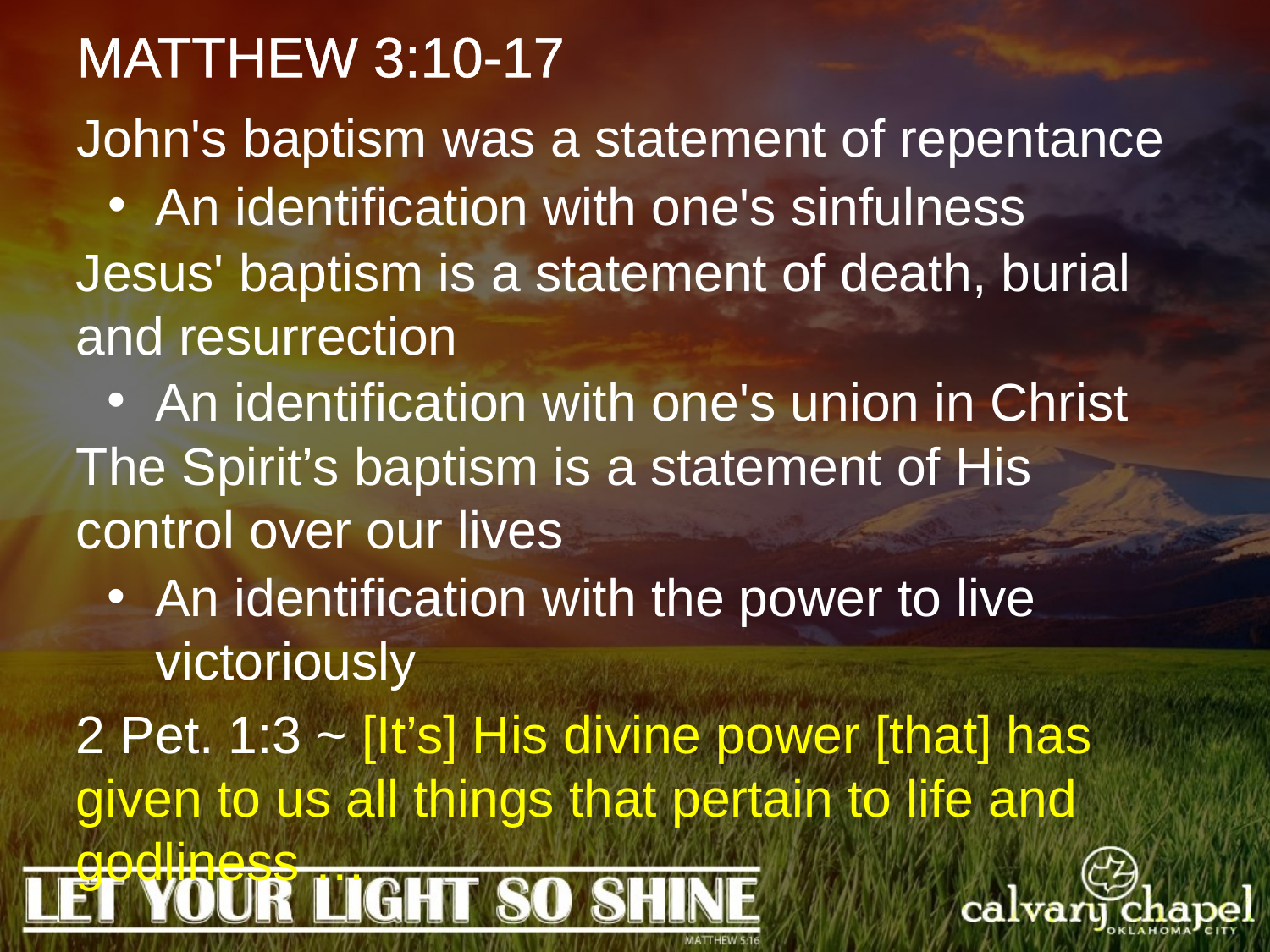

MATTHEW 3:10-17
John's baptism was a statement of repentance
An identification with one's sinfulness
Jesus' baptism is a statement of death, burial and resurrection
An identification with one's union in Christ
The Spirit’s baptism is a statement of His control over our lives
An identification with the power to live victoriously
2 Pet. 1:3 ~ [It’s] His divine power [that] has given to us all things that pertain to life and godliness …